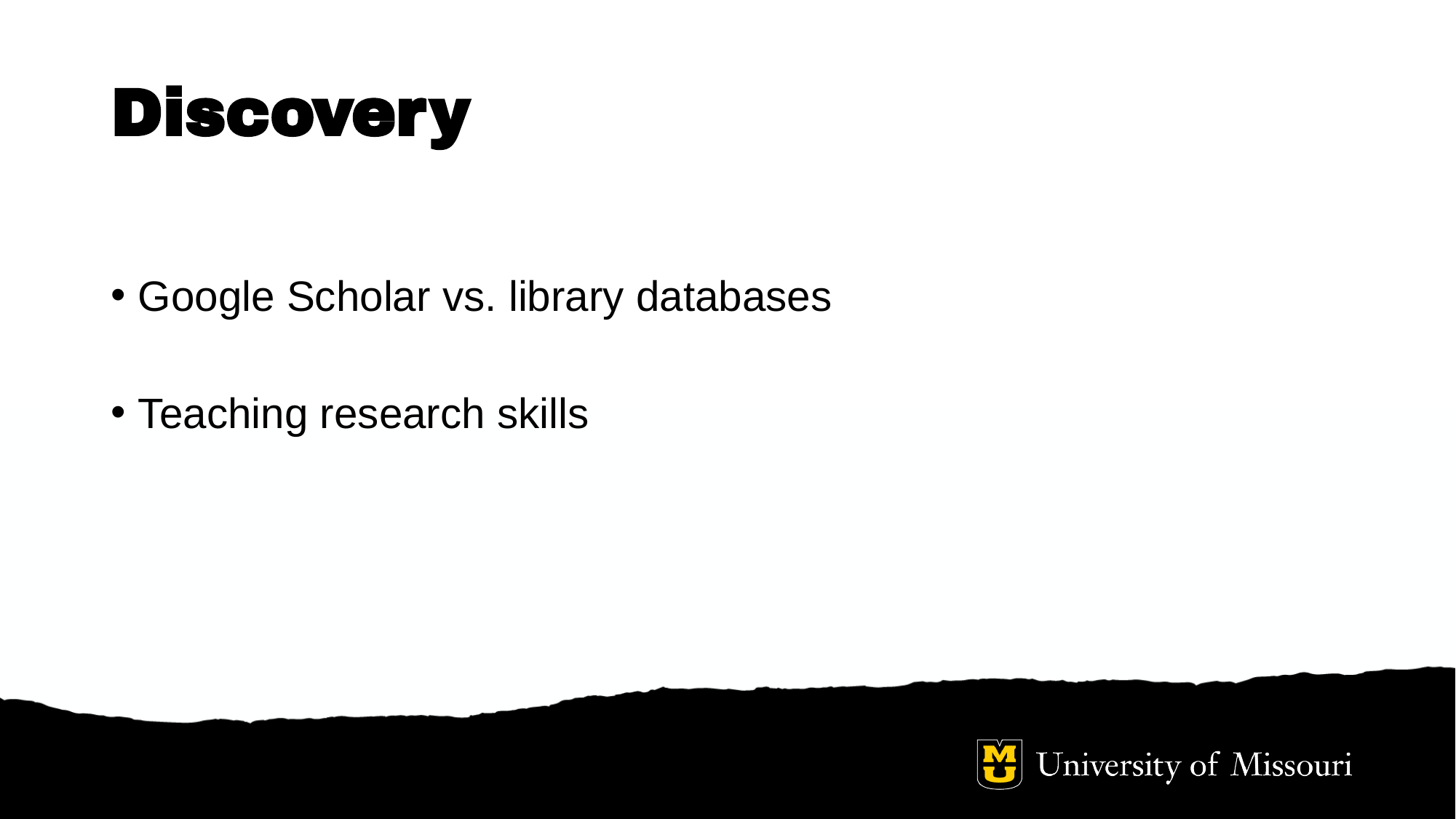

# Discovery
Google Scholar vs. library databases
Teaching research skills